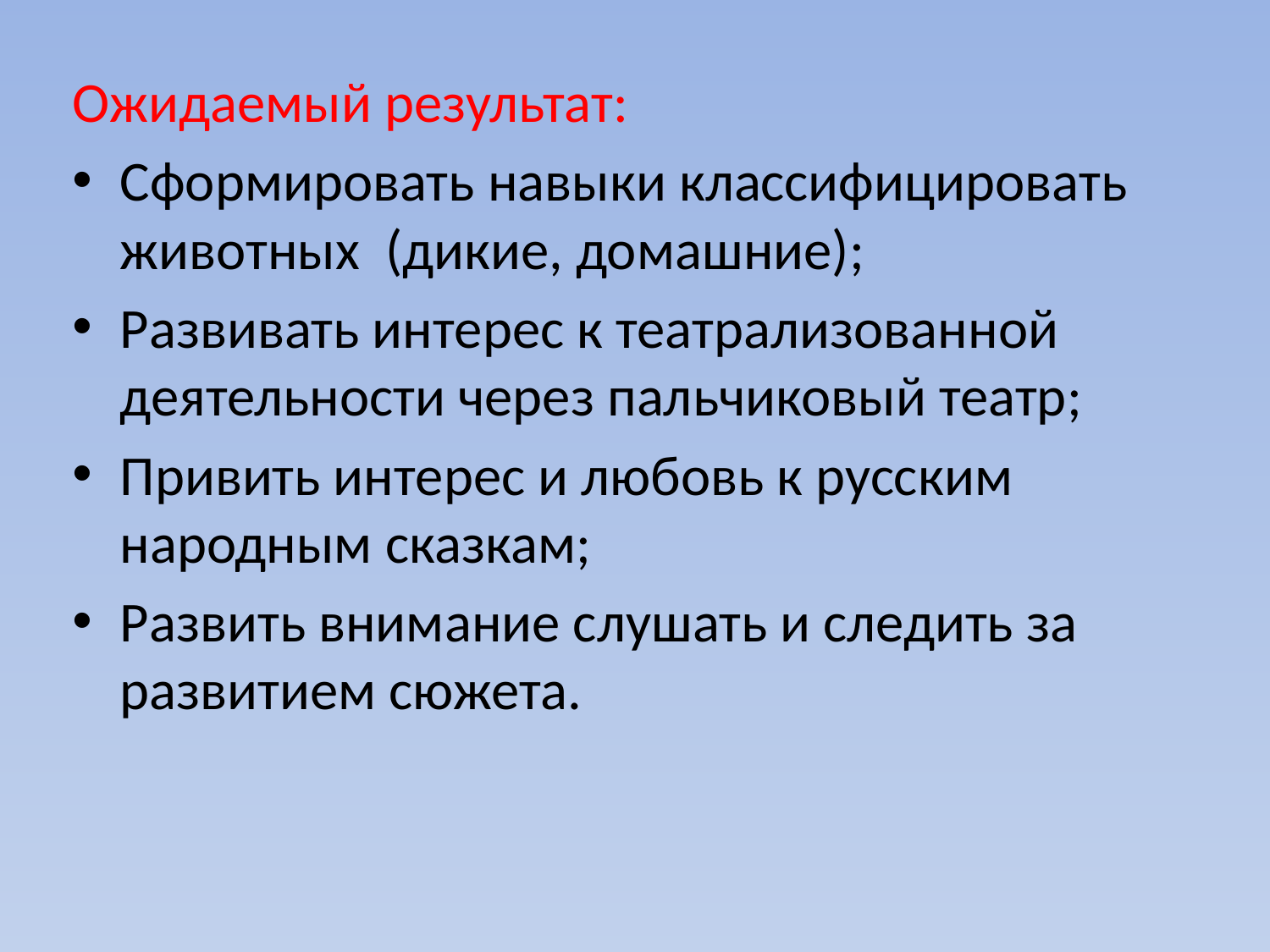

Ожидаемый результат:
Сформировать навыки классифицировать животных  (дикие, домашние);
Развивать интерес к театрализованной деятельности через пальчиковый театр;
Привить интерес и любовь к русским народным сказкам;
Развить внимание слушать и следить за развитием сюжета.